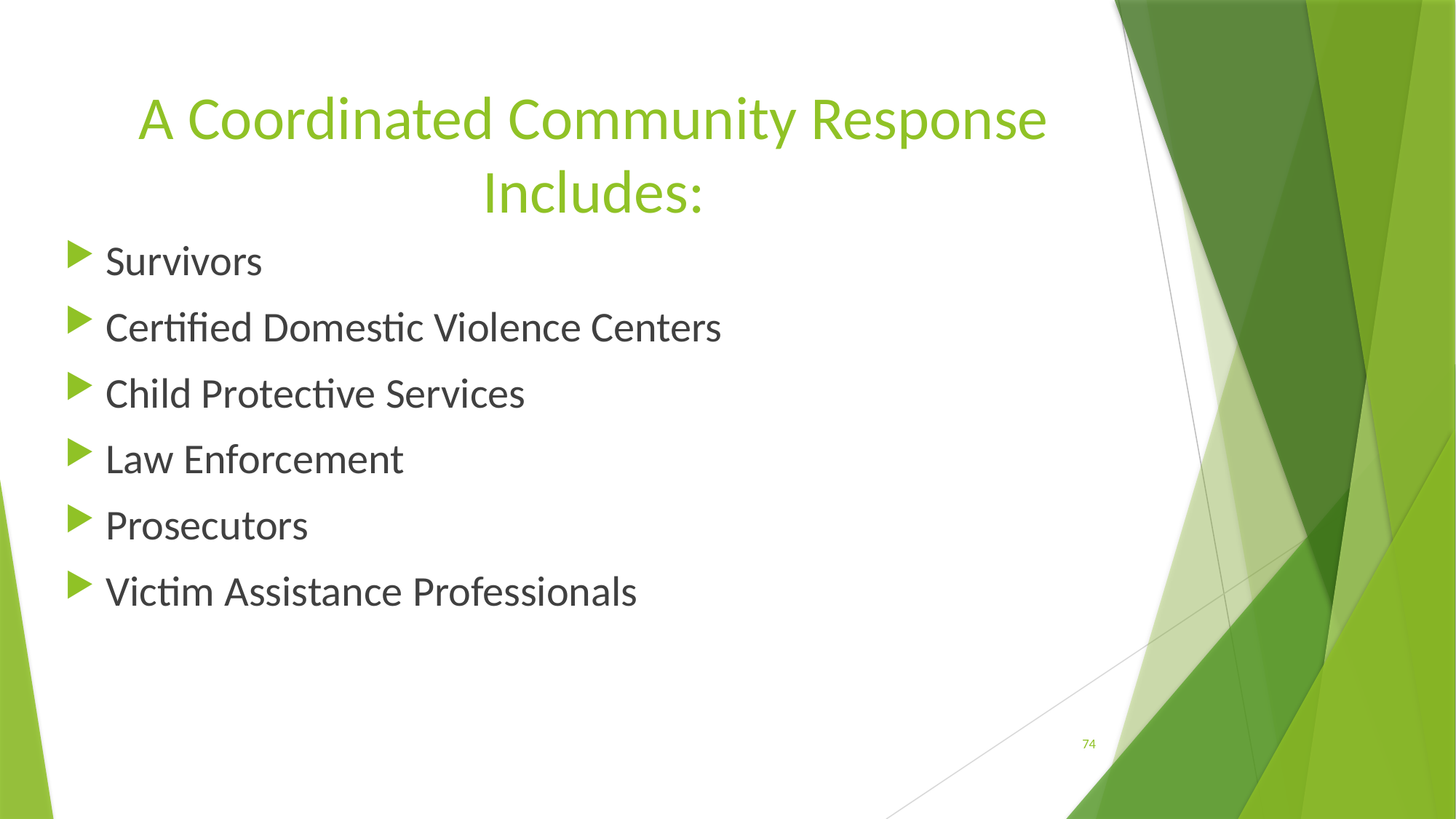

# A Coordinated Community Response Includes:
Survivors
Certified Domestic Violence Centers
Child Protective Services
Law Enforcement
Prosecutors
Victim Assistance Professionals

74